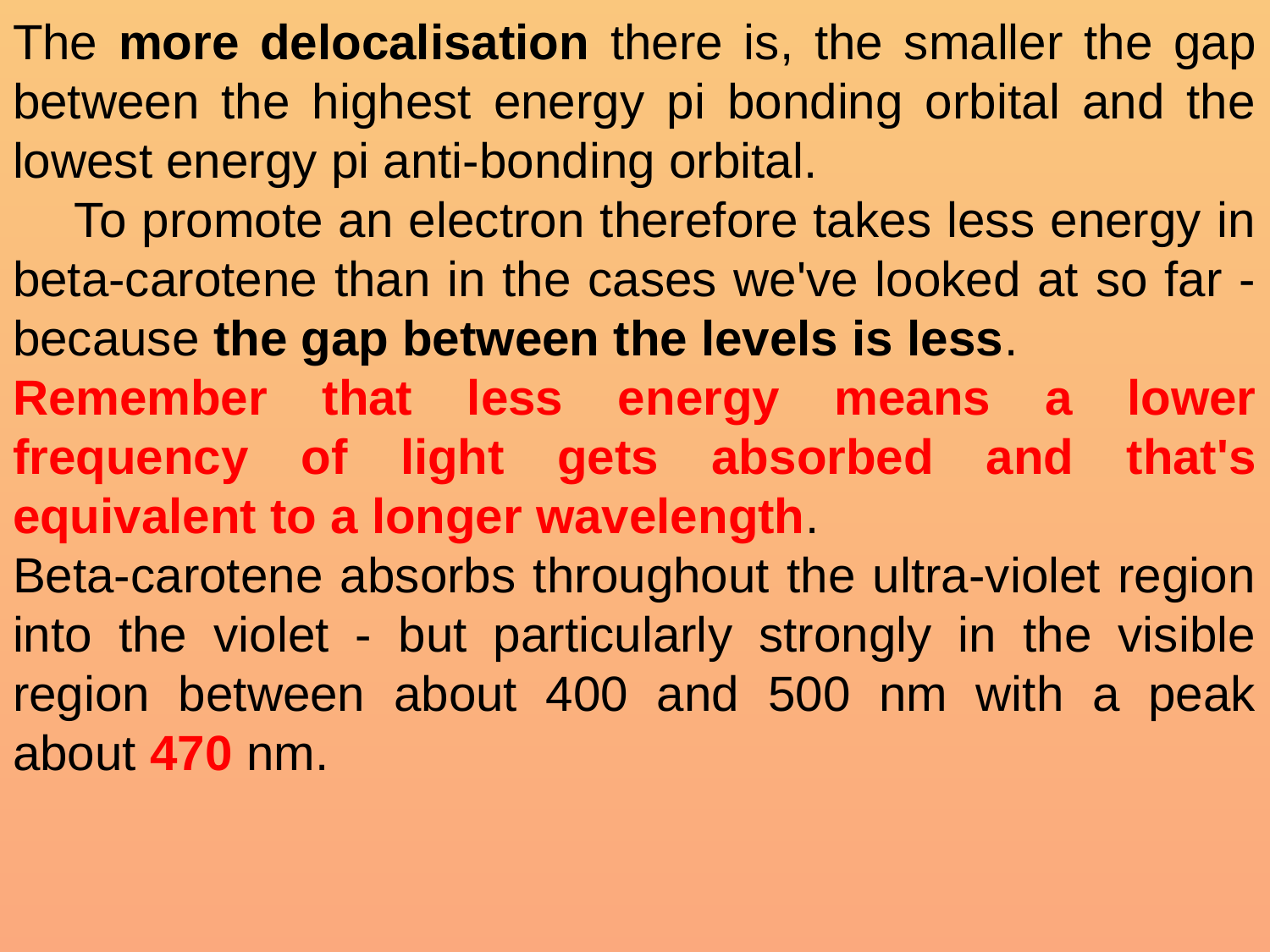

The more delocalisation there is, the smaller the gap between the highest energy pi bonding orbital and the lowest energy pi anti-bonding orbital.
    To promote an electron therefore takes less energy in beta-carotene than in the cases we've looked at so far - because the gap between the levels is less.
Remember that less energy means a lower frequency of light gets absorbed and that's equivalent to a longer wavelength.
Beta-carotene absorbs throughout the ultra-violet region into the violet - but particularly strongly in the visible region between about 400 and 500 nm with a peak about 470 nm.